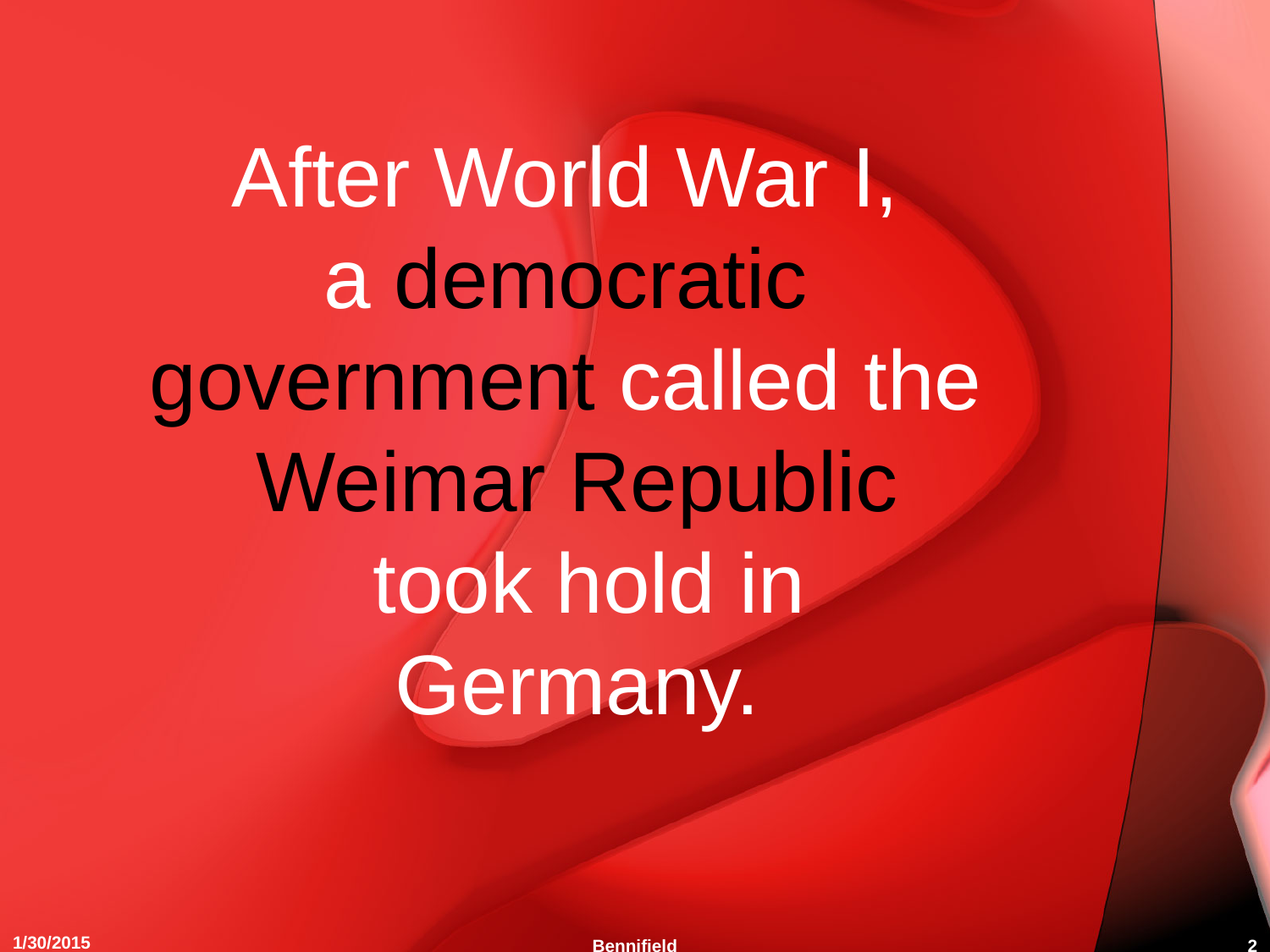

After World War I,
a democratic
government called the
Weimar Republic
 took hold in
Germany.
1/30/2015
Bennifield
2